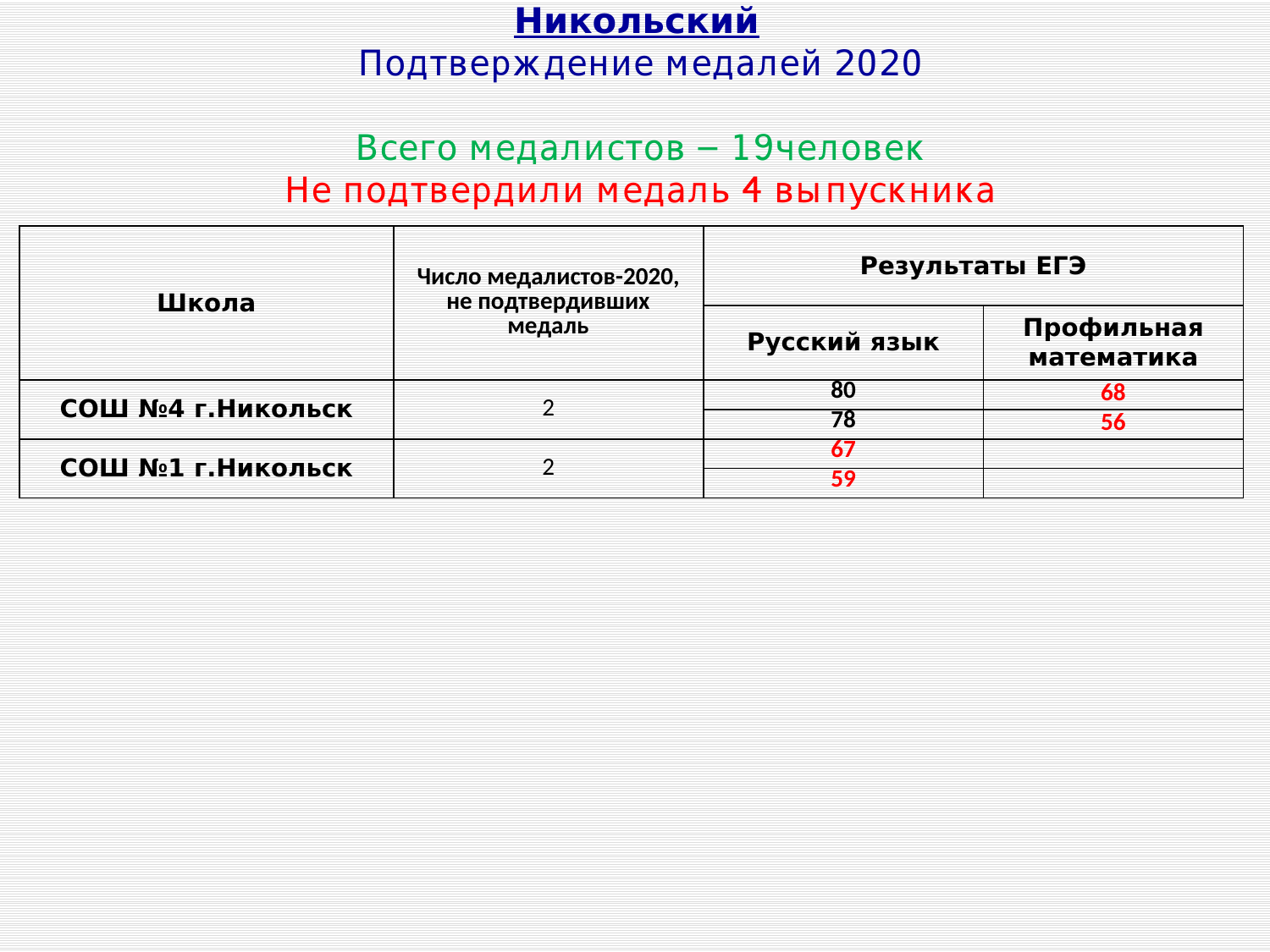

Никольский
Подтверждение медалей 2020

Всего медалистов – 19человек
Не подтвердили медаль 4 выпускника
| Школа | Число медалистов-2020, не подтвердивших медаль | Результаты ЕГЭ |  |
| --- | --- | --- | --- |
|  |  | Русский язык | Профильная математика |
| СОШ №4 г.Никольск | 2 | 80 | 68 |
|  |  | 78 | 56 |
| СОШ №1 г.Никольск | 2 | 67 |  |
|  |  | 59 |  |